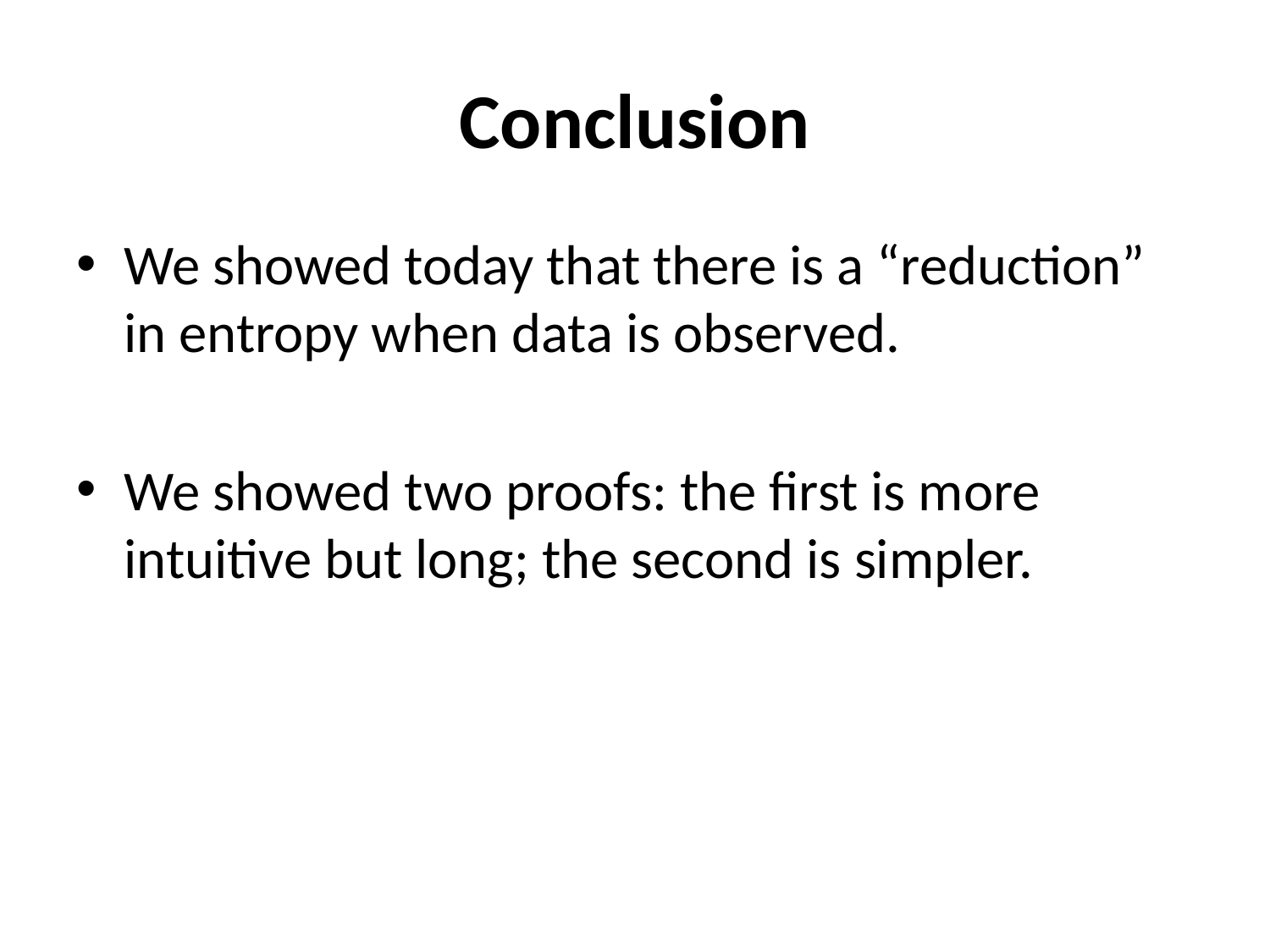

# Conclusion
We showed today that there is a “reduction” in entropy when data is observed.

We showed two proofs: the first is more intuitive but long; the second is simpler.